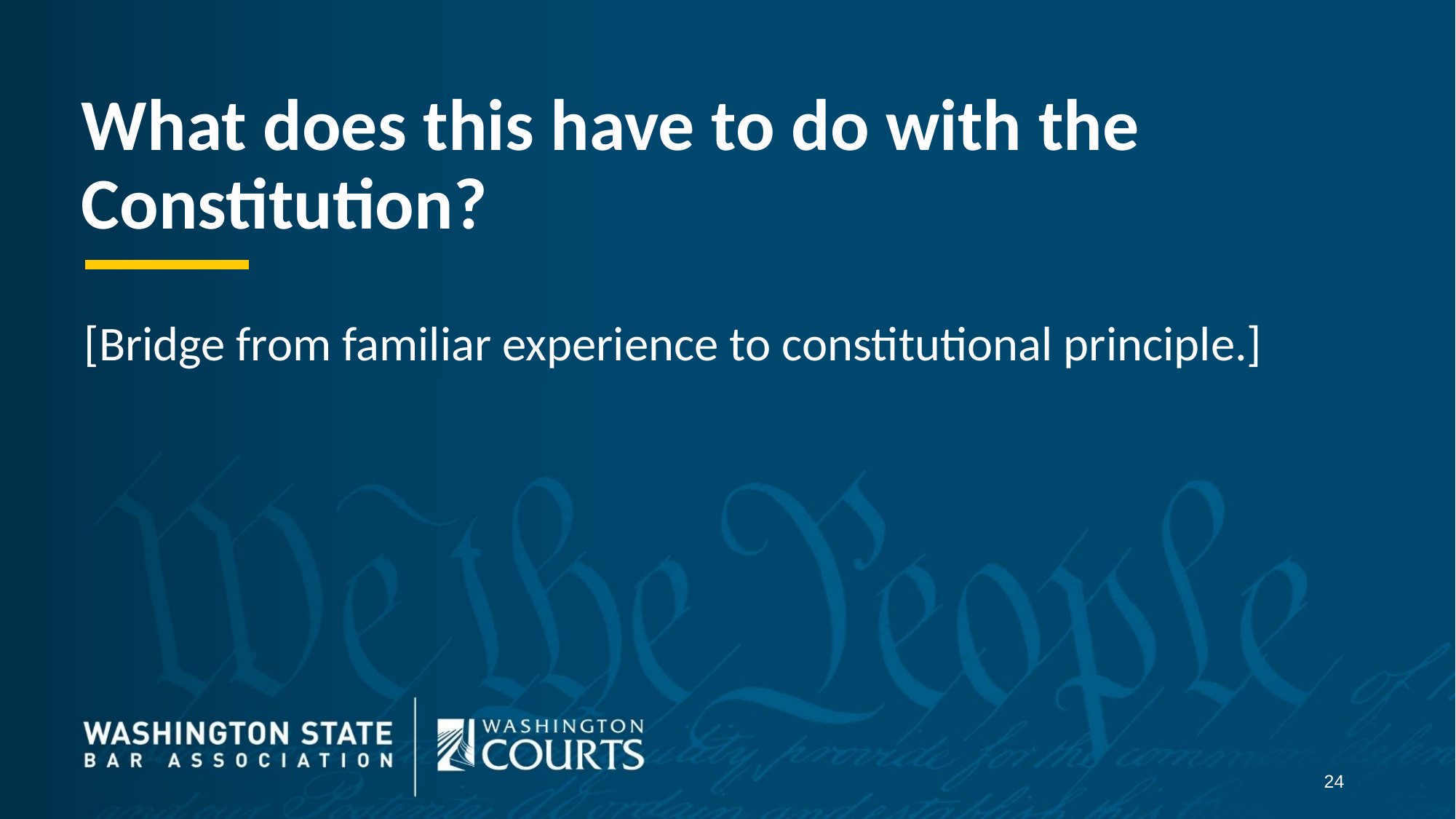

What does this have to do with the Constitution?
[Bridge from familiar experience to constitutional principle.]
24